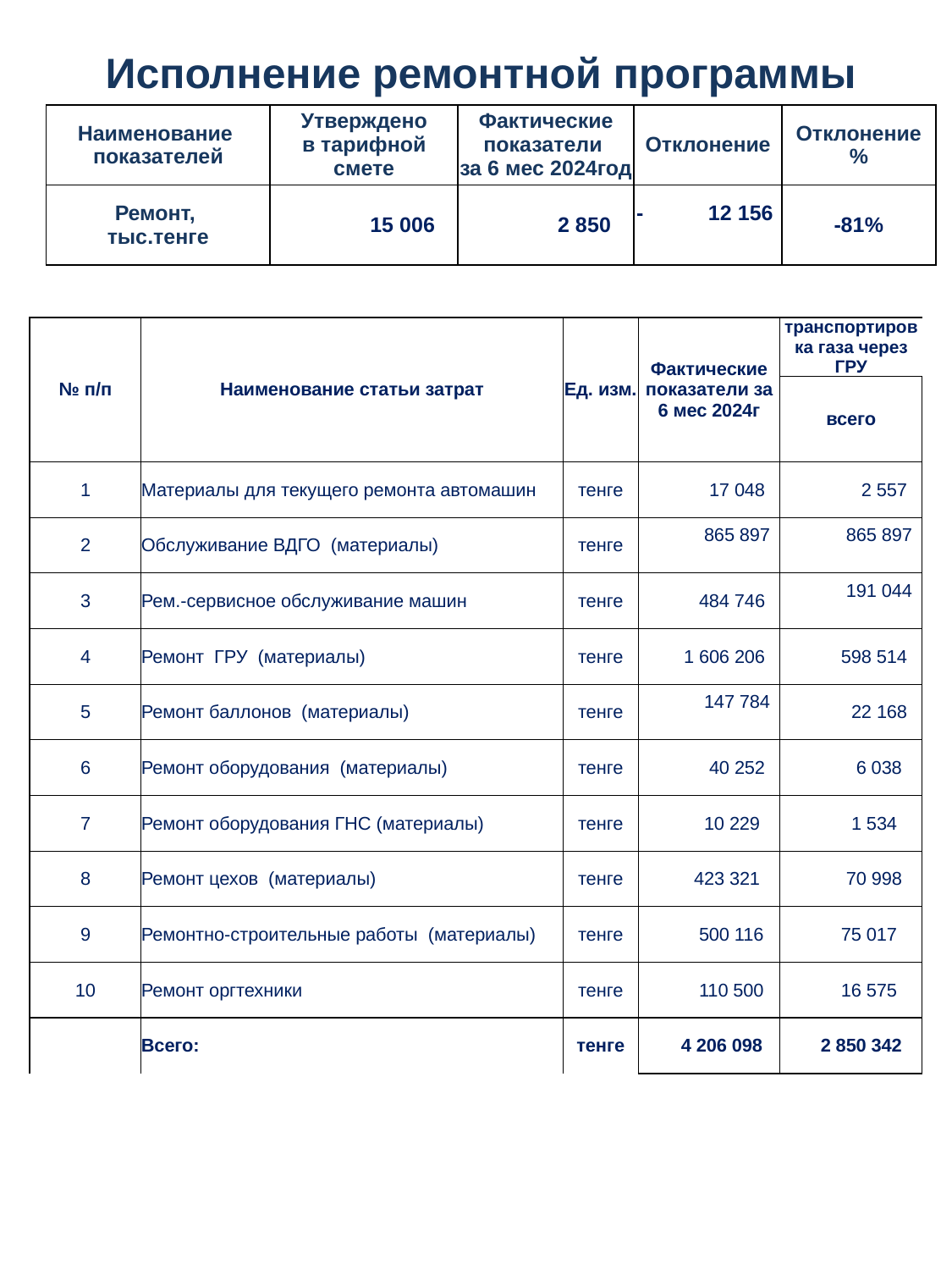

# Исполнение ремонтной программы
| Наименование показателей | Утверждено в тарифной смете | Фактические показатели за 6 мес 2024год | Отклонение | Отклонение % |
| --- | --- | --- | --- | --- |
| Ремонт, тыс.тенге | 15 006 | 2 850 | - 12 156 | -81% |
| № п/п | Наименование статьи затрат | Ед. изм. | Фактические показатели за 6 мес 2024г | транспортировка газа через ГРУ |
| --- | --- | --- | --- | --- |
|  |  |  |  | всего |
| 1 | Материалы для текущего ремонта автомашин | тенге | 17 048 | 2 557 |
| 2 | Обслуживание ВДГО (материалы) | тенге | 865 897 | 865 897 |
| 3 | Рем.-сервисное обслуживание машин | тенге | 484 746 | 191 044 |
| 4 | Ремонт ГРУ (материалы) | тенге | 1 606 206 | 598 514 |
| 5 | Ремонт баллонов (материалы) | тенге | 147 784 | 22 168 |
| 6 | Ремонт оборудования (материалы) | тенге | 40 252 | 6 038 |
| 7 | Ремонт оборудования ГНС (материалы) | тенге | 10 229 | 1 534 |
| 8 | Ремонт цехов (материалы) | тенге | 423 321 | 70 998 |
| 9 | Ремонтно-строительные работы (материалы) | тенге | 500 116 | 75 017 |
| 10 | Ремонт оргтехники | тенге | 110 500 | 16 575 |
|  | Всего: | тенге | 4 206 098 | 2 850 342 |